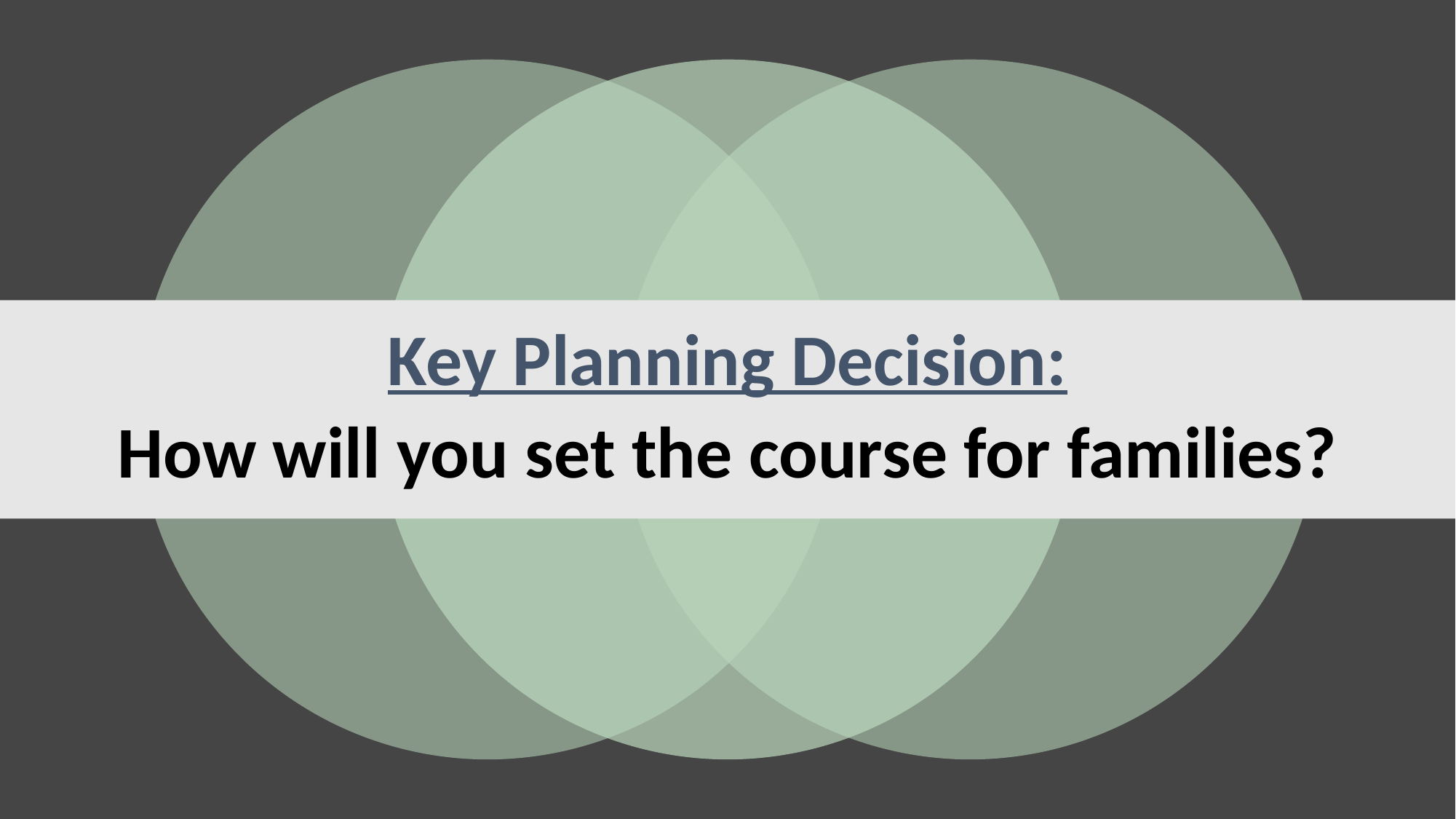

# Key Planning Decision:

How will you set the course for families?